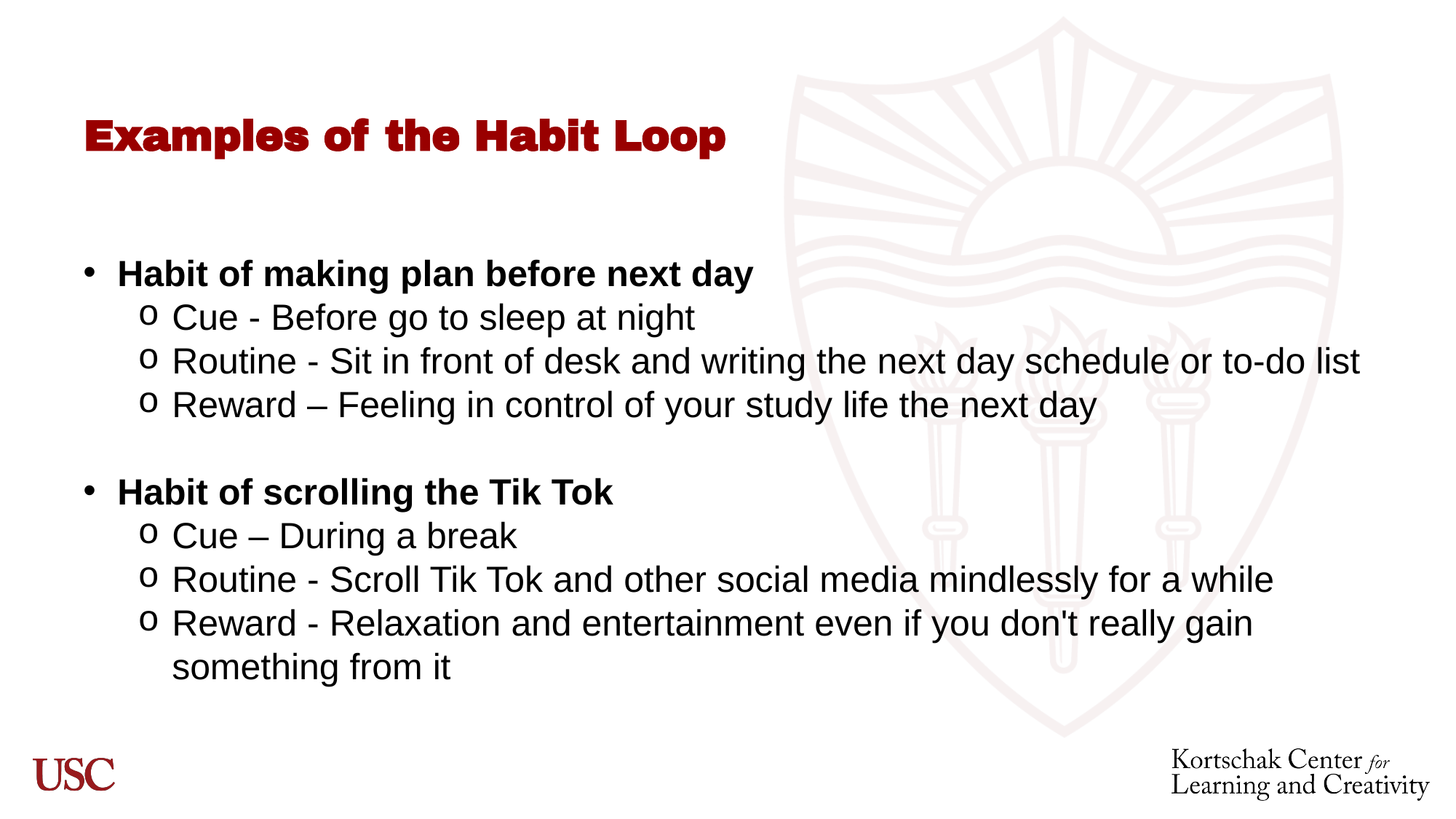

# Examples of the Habit Loop
Habit of making plan before next day
Cue - Before go to sleep at night
Routine - Sit in front of desk and writing the next day schedule or to-do list
Reward – Feeling in control of your study life the next day

Habit of scrolling the Tik Tok
Cue – During a break
Routine - Scroll Tik Tok and other social media mindlessly for a while
Reward - Relaxation and entertainment even if you don't really gain something from it